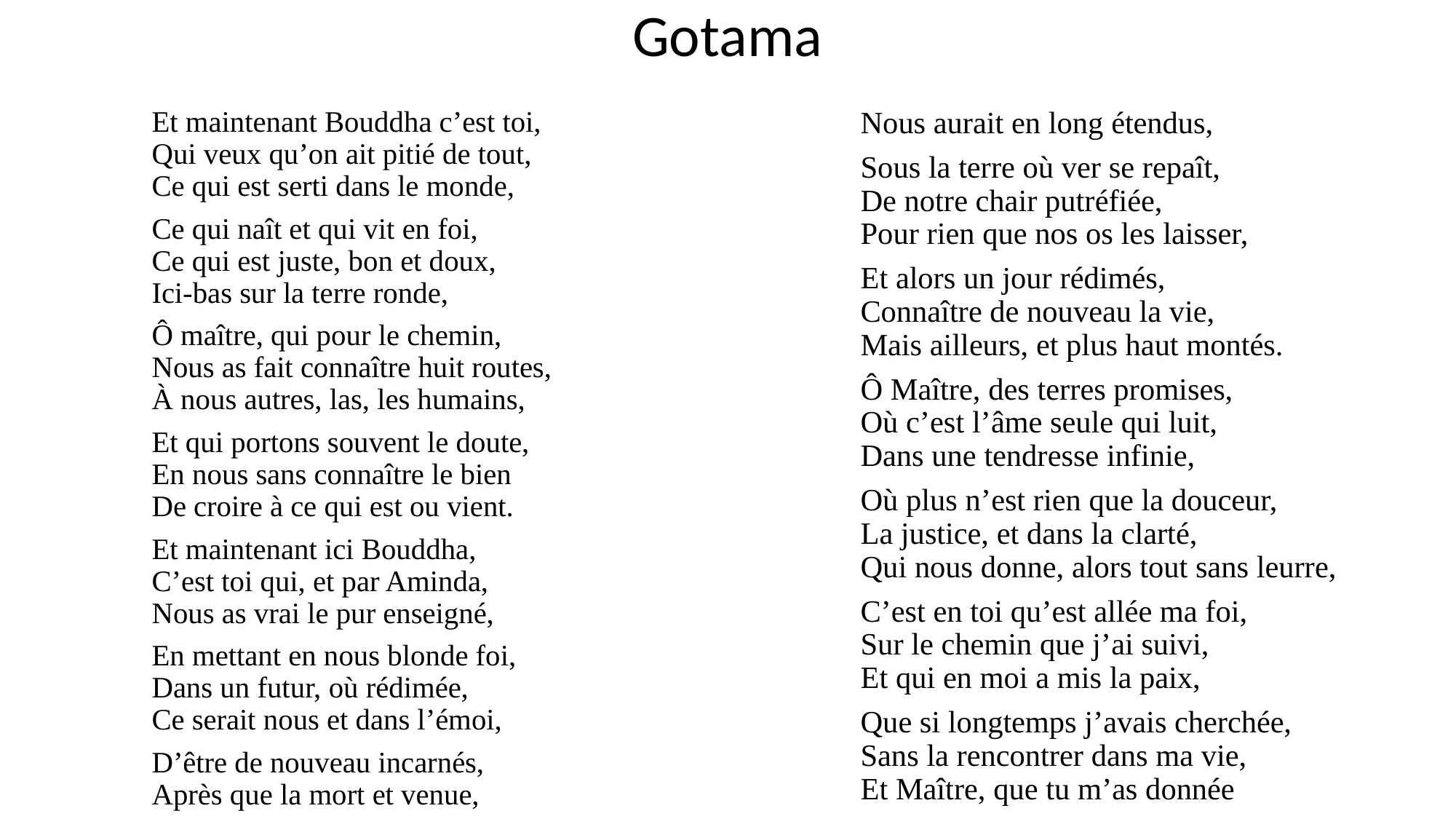

# Gotama
Et maintenant Bouddha c’est toi,
Qui veux qu’on ait pitié de tout,
Ce qui est serti dans le monde,
Ce qui naît et qui vit en foi,
Ce qui est juste, bon et doux,
Ici-bas sur la terre ronde,
Ô maître, qui pour le chemin,
Nous as fait connaître huit routes,
À nous autres, las, les humains,
Et qui portons souvent le doute,
En nous sans connaître le bien
De croire à ce qui est ou vient.
Et maintenant ici Bouddha,
C’est toi qui, et par Aminda,
Nous as vrai le pur enseigné,
En mettant en nous blonde foi,
Dans un futur, où rédimée,
Ce serait nous et dans l’émoi,
D’être de nouveau incarnés,
Après que la mort et venue,
Nous aurait en long étendus,
Sous la terre où ver se repaît,
De notre chair putréfiée,
Pour rien que nos os les laisser,
Et alors un jour rédimés,
Connaître de nouveau la vie,
Mais ailleurs, et plus haut montés.
Ô Maître, des terres promises,
Où c’est l’âme seule qui luit,
Dans une tendresse infinie,
Où plus n’est rien que la douceur,
La justice, et dans la clarté,
Qui nous donne, alors tout sans leurre,
C’est en toi qu’est allée ma foi,
Sur le chemin que j’ai suivi,
Et qui en moi a mis la paix,
Que si longtemps j’avais cherchée,
Sans la rencontrer dans ma vie,
Et Maître, que tu m’as donnée